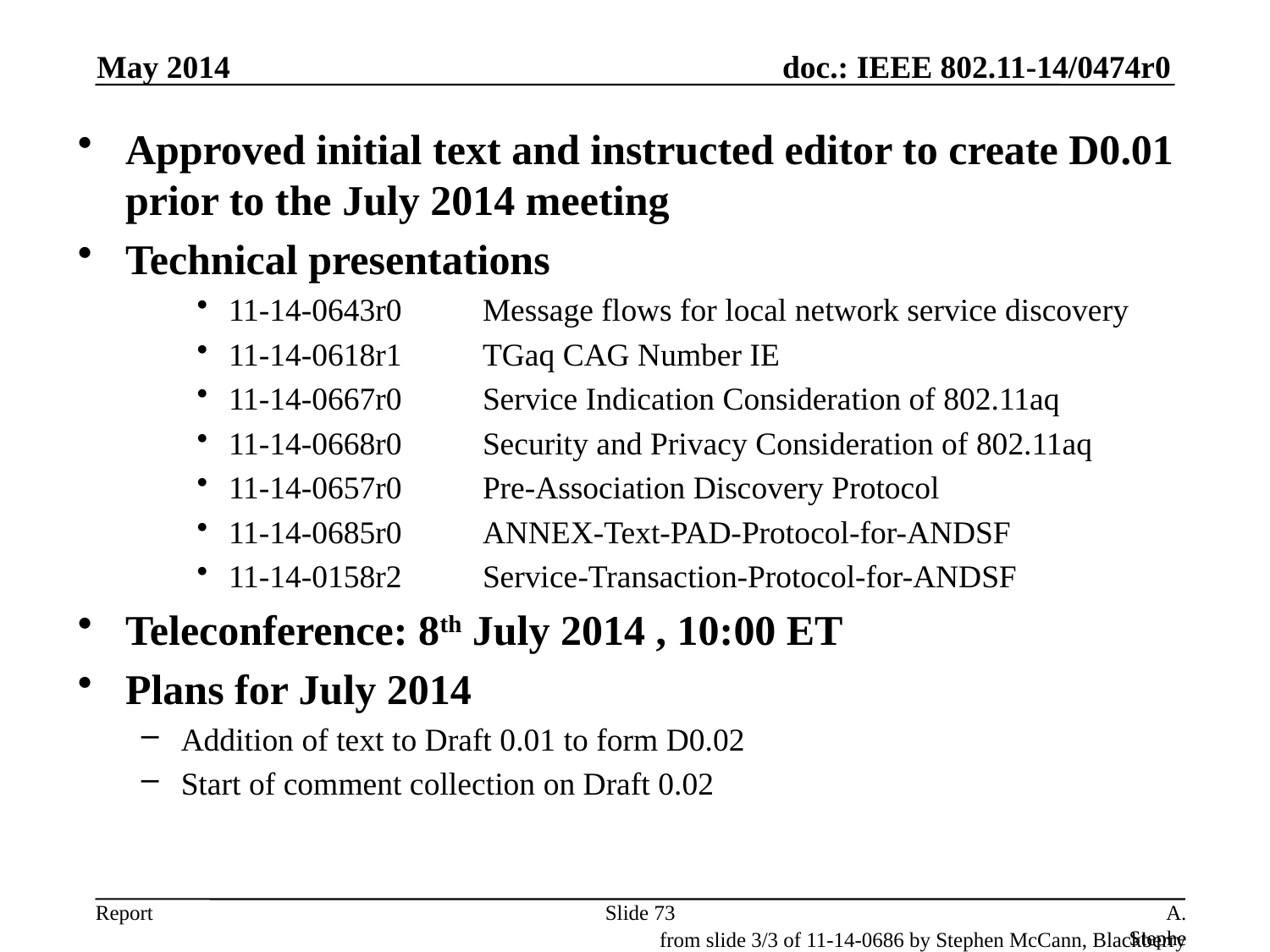

May 2014
Approved initial text and instructed editor to create D0.01 prior to the July 2014 meeting
Technical presentations
11-14-0643r0	Message flows for local network service discovery
11-14-0618r1	TGaq CAG Number IE
11-14-0667r0	Service Indication Consideration of 802.11aq
11-14-0668r0	Security and Privacy Consideration of 802.11aq
11-14-0657r0	Pre-Association Discovery Protocol
11-14-0685r0	ANNEX-Text-PAD-Protocol-for-ANDSF
11-14-0158r2	Service-Transaction-Protocol-for-ANDSF
Teleconference: 8th July 2014 , 10:00 ET
Plans for July 2014
Addition of text to Draft 0.01 to form D0.02
Start of comment collection on Draft 0.02
Slide 73
A. Stephens, Intel, D. Stanley, Aruba
from slide 3/3 of 11-14-0686 by Stephen McCann, Blackberry